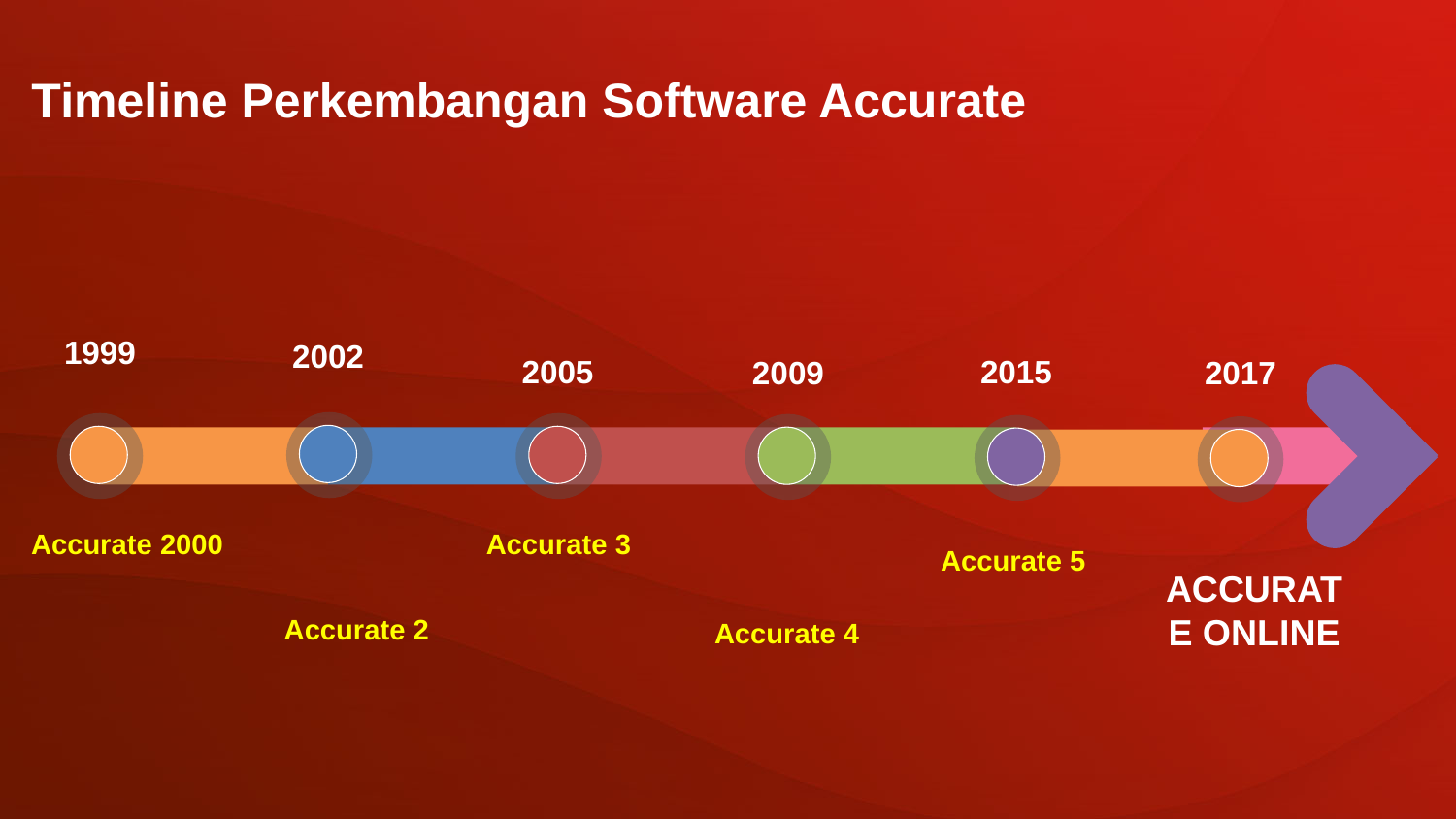

# Timeline Perkembangan Software Accurate
1999
2002
2005
2015
2009
2017

Accurate 2000
Accurate 3
Accurate 5
ACCURATE ONLINE
Accurate 2
Accurate 4